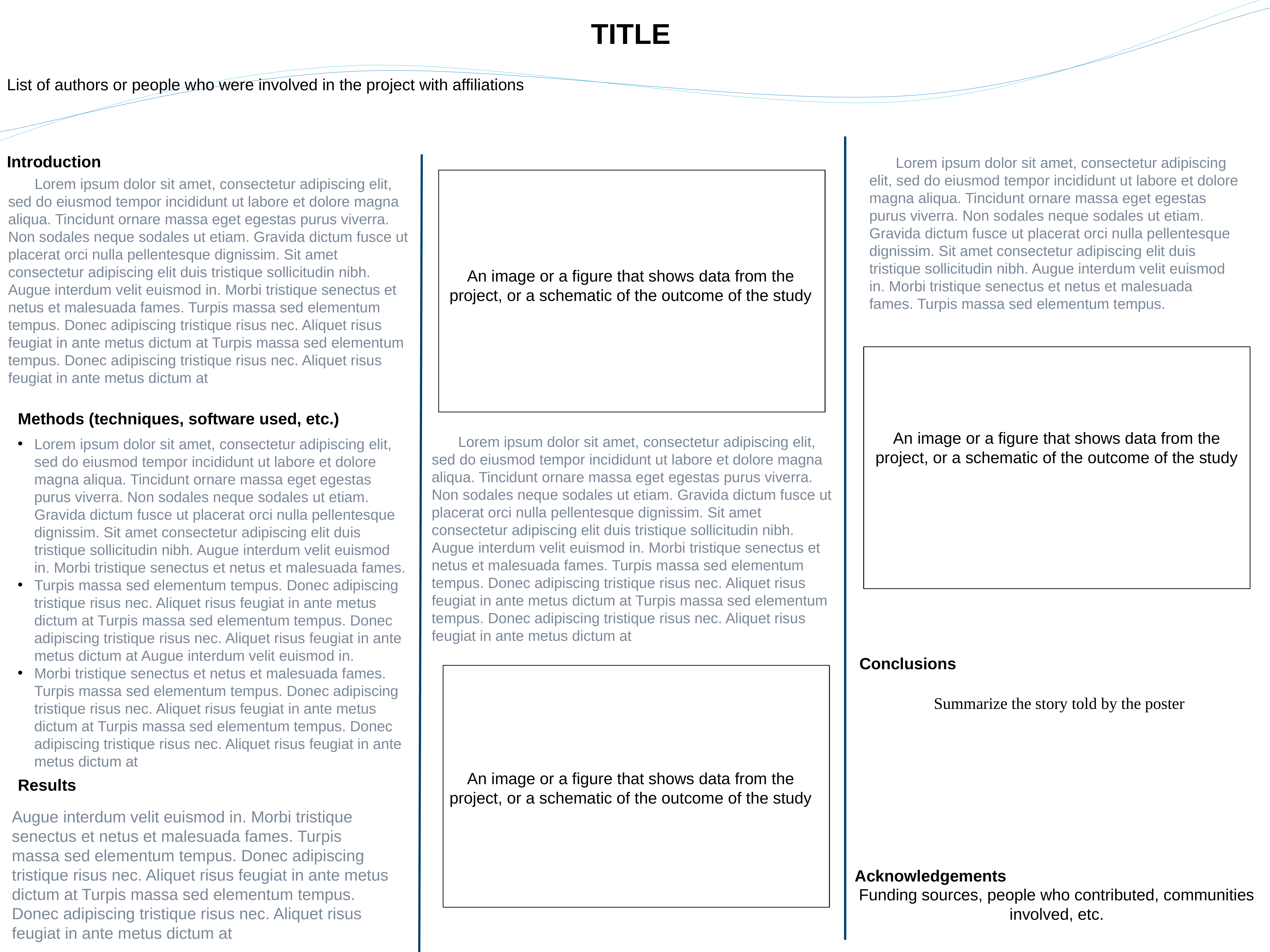

TITLE
List of authors or people who were involved in the project with affiliations

An image or a figure that shows data from the project, or a schematic of the outcome of the study
Introduction
	Lorem ipsum dolor sit amet, consectetur adipiscing elit, sed do eiusmod tempor incididunt ut labore et dolore magna aliqua. Tincidunt ornare massa eget egestas purus viverra. Non sodales neque sodales ut etiam. Gravida dictum fusce ut placerat orci nulla pellentesque dignissim. Sit amet consectetur adipiscing elit duis tristique sollicitudin nibh. Augue interdum velit euismod in. Morbi tristique senectus et netus et malesuada fames. Turpis massa sed elementum tempus.
	Lorem ipsum dolor sit amet, consectetur adipiscing elit, sed do eiusmod tempor incididunt ut labore et dolore magna aliqua. Tincidunt ornare massa eget egestas purus viverra. Non sodales neque sodales ut etiam. Gravida dictum fusce ut placerat orci nulla pellentesque dignissim. Sit amet consectetur adipiscing elit duis tristique sollicitudin nibh. Augue interdum velit euismod in. Morbi tristique senectus et netus et malesuada fames. Turpis massa sed elementum tempus. Donec adipiscing tristique risus nec. Aliquet risus feugiat in ante metus dictum at Turpis massa sed elementum tempus. Donec adipiscing tristique risus nec. Aliquet risus feugiat in ante metus dictum at

An image or a figure that shows data from the project, or a schematic of the outcome of the study

Methods (techniques, software used, etc.)
	Lorem ipsum dolor sit amet, consectetur adipiscing elit, sed do eiusmod tempor incididunt ut labore et dolore magna aliqua. Tincidunt ornare massa eget egestas purus viverra. Non sodales neque sodales ut etiam. Gravida dictum fusce ut placerat orci nulla pellentesque dignissim. Sit amet consectetur adipiscing elit duis tristique sollicitudin nibh. Augue interdum velit euismod in. Morbi tristique senectus et netus et malesuada fames. Turpis massa sed elementum tempus. Donec adipiscing tristique risus nec. Aliquet risus feugiat in ante metus dictum at Turpis massa sed elementum tempus. Donec adipiscing tristique risus nec. Aliquet risus feugiat in ante metus dictum at
Lorem ipsum dolor sit amet, consectetur adipiscing elit, sed do eiusmod tempor incididunt ut labore et dolore magna aliqua. Tincidunt ornare massa eget egestas purus viverra. Non sodales neque sodales ut etiam. Gravida dictum fusce ut placerat orci nulla pellentesque dignissim. Sit amet consectetur adipiscing elit duis tristique sollicitudin nibh. Augue interdum velit euismod in. Morbi tristique senectus et netus et malesuada fames.
Turpis massa sed elementum tempus. Donec adipiscing tristique risus nec. Aliquet risus feugiat in ante metus dictum at Turpis massa sed elementum tempus. Donec adipiscing tristique risus nec. Aliquet risus feugiat in ante metus dictum at Augue interdum velit euismod in.
Morbi tristique senectus et netus et malesuada fames. Turpis massa sed elementum tempus. Donec adipiscing tristique risus nec. Aliquet risus feugiat in ante metus dictum at Turpis massa sed elementum tempus. Donec adipiscing tristique risus nec. Aliquet risus feugiat in ante metus dictum at

An image or a figure that shows data from the project, or a schematic of the outcome of the study
Conclusions

Summarize the story told by the poster

Results
Augue interdum velit euismod in. Morbi tristique senectus et netus et malesuada fames. Turpis massa sed elementum tempus. Donec adipiscing tristique risus nec. Aliquet risus feugiat in ante metus dictum at Turpis massa sed elementum tempus. Donec adipiscing tristique risus nec. Aliquet risus feugiat in ante metus dictum at
Acknowledgements
Funding sources, people who contributed, communities involved, etc.